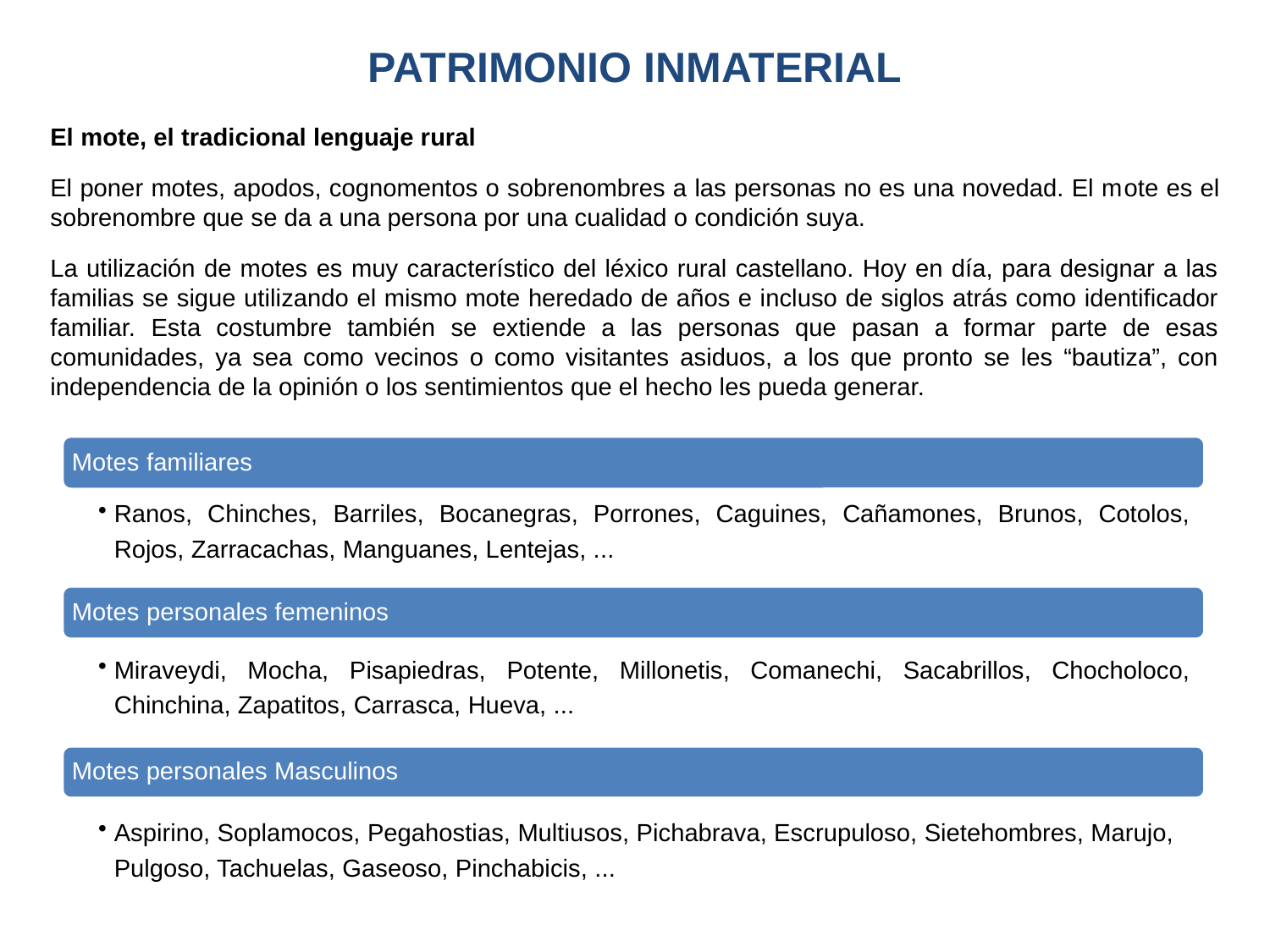

# PATRIMONIO INMATERIAL
El mote, el tradicional lenguaje rural
El poner motes, apodos, cognomentos o sobrenombres a las personas no es una novedad. El mote es el sobrenombre que se da a una persona por una cualidad o condición suya.
La utilización de motes es muy característico del léxico rural castellano. Hoy en día, para designar a las familias se sigue utilizando el mismo mote heredado de años e incluso de siglos atrás como identificador familiar. Esta costumbre también se extiende a las personas que pasan a formar parte de esas comunidades, ya sea como vecinos o como visitantes asiduos, a los que pronto se les “bautiza”, con independencia de la opinión o los sentimientos que el hecho les pueda generar.
Motes familiares
Ranos, Chinches, Barriles, Bocanegras, Porrones, Caguines, Cañamones, Brunos, Cotolos, Rojos, Zarracachas, Manguanes, Lentejas, ...
Motes personales femeninos
Miraveydi, Mocha, Pisapiedras, Potente, Millonetis, Comanechi, Sacabrillos, Chocholoco, Chinchina, Zapatitos, Carrasca, Hueva, ...
Motes personales Masculinos
Aspirino, Soplamocos, Pegahostias, Multiusos, Pichabrava, Escrupuloso, Sietehombres, Marujo, Pulgoso, Tachuelas, Gaseoso, Pinchabicis, ...